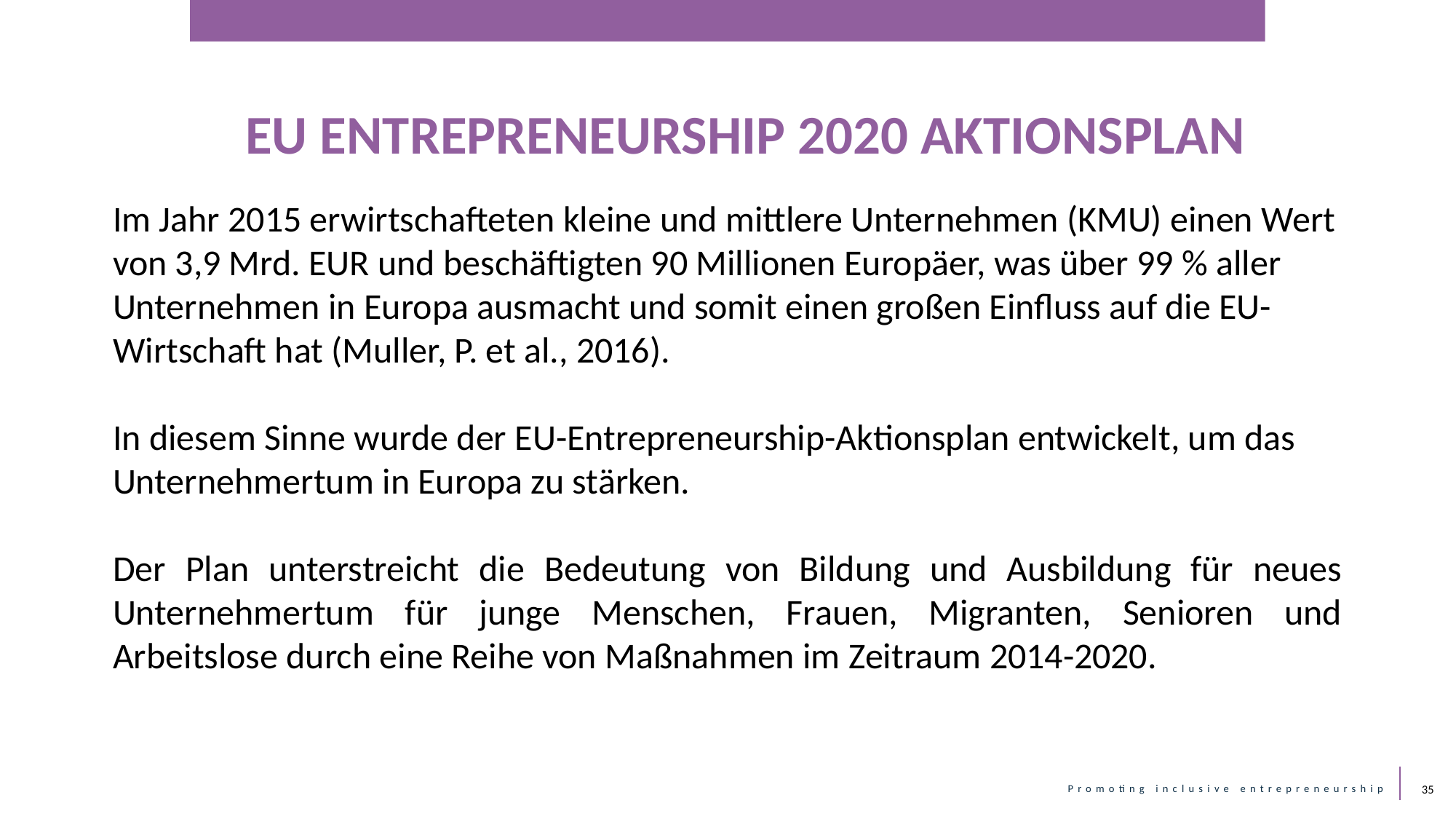

EU ENTREPRENEURSHIP 2020 AKTIONSPLAN

Im Jahr 2015 erwirtschafteten kleine und mittlere Unternehmen (KMU) einen Wert von 3,9 Mrd. EUR und beschäftigten 90 Millionen Europäer, was über 99 % aller Unternehmen in Europa ausmacht und somit einen großen Einfluss auf die EU-Wirtschaft hat (Muller, P. et al., 2016).

In diesem Sinne wurde der EU-Entrepreneurship-Aktionsplan entwickelt, um das Unternehmertum in Europa zu stärken.

Der Plan unterstreicht die Bedeutung von Bildung und Ausbildung für neues Unternehmertum für junge Menschen, Frauen, Migranten, Senioren und Arbeitslose durch eine Reihe von Maßnahmen im Zeitraum 2014-2020.
35